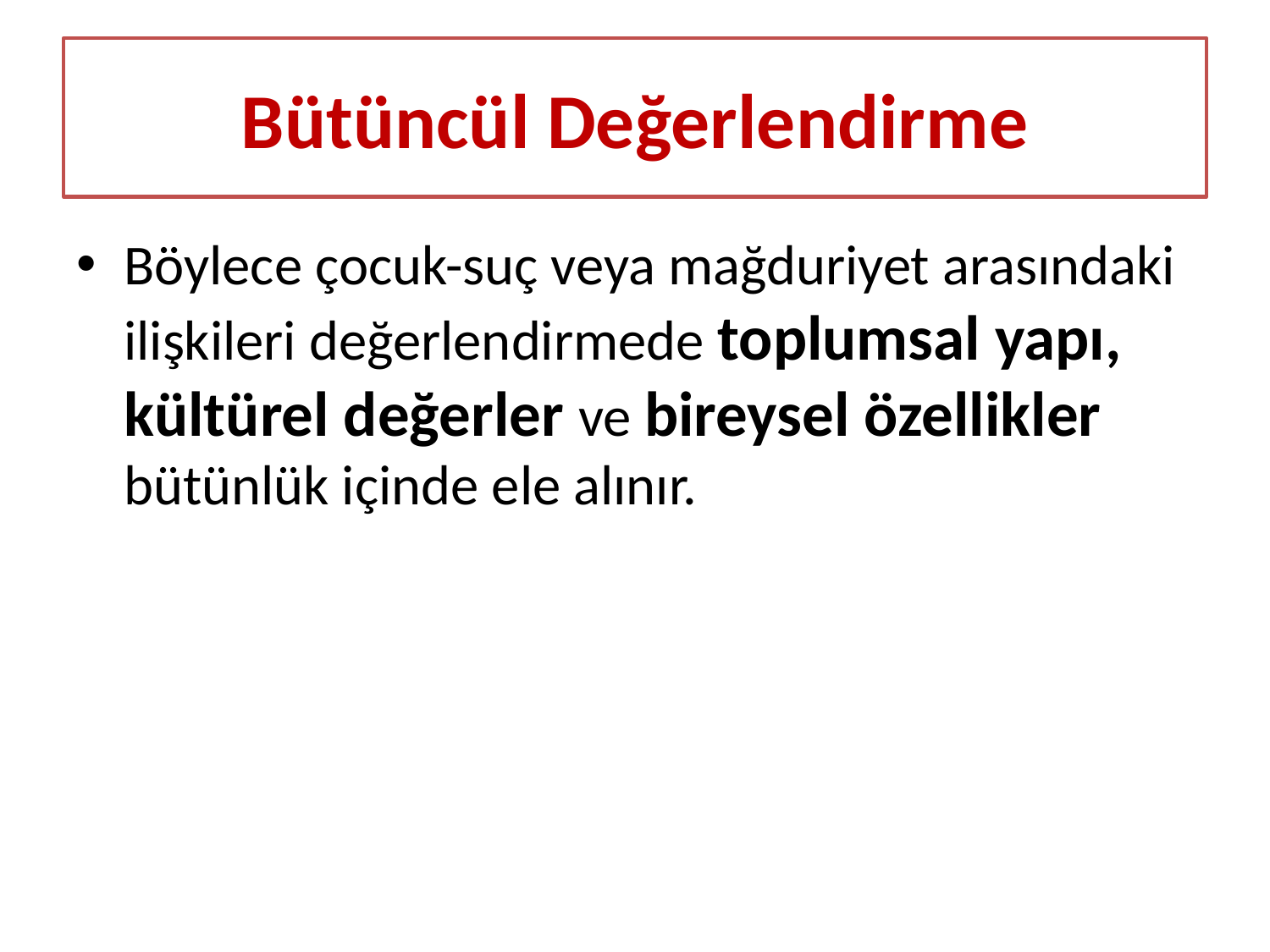

# Bütüncül Değerlendirme
Böylece çocuk-suç veya mağduriyet arasındaki ilişkileri değerlendirmede toplumsal yapı, kültürel değerler ve bireysel özellikler bütünlük içinde ele alınır.